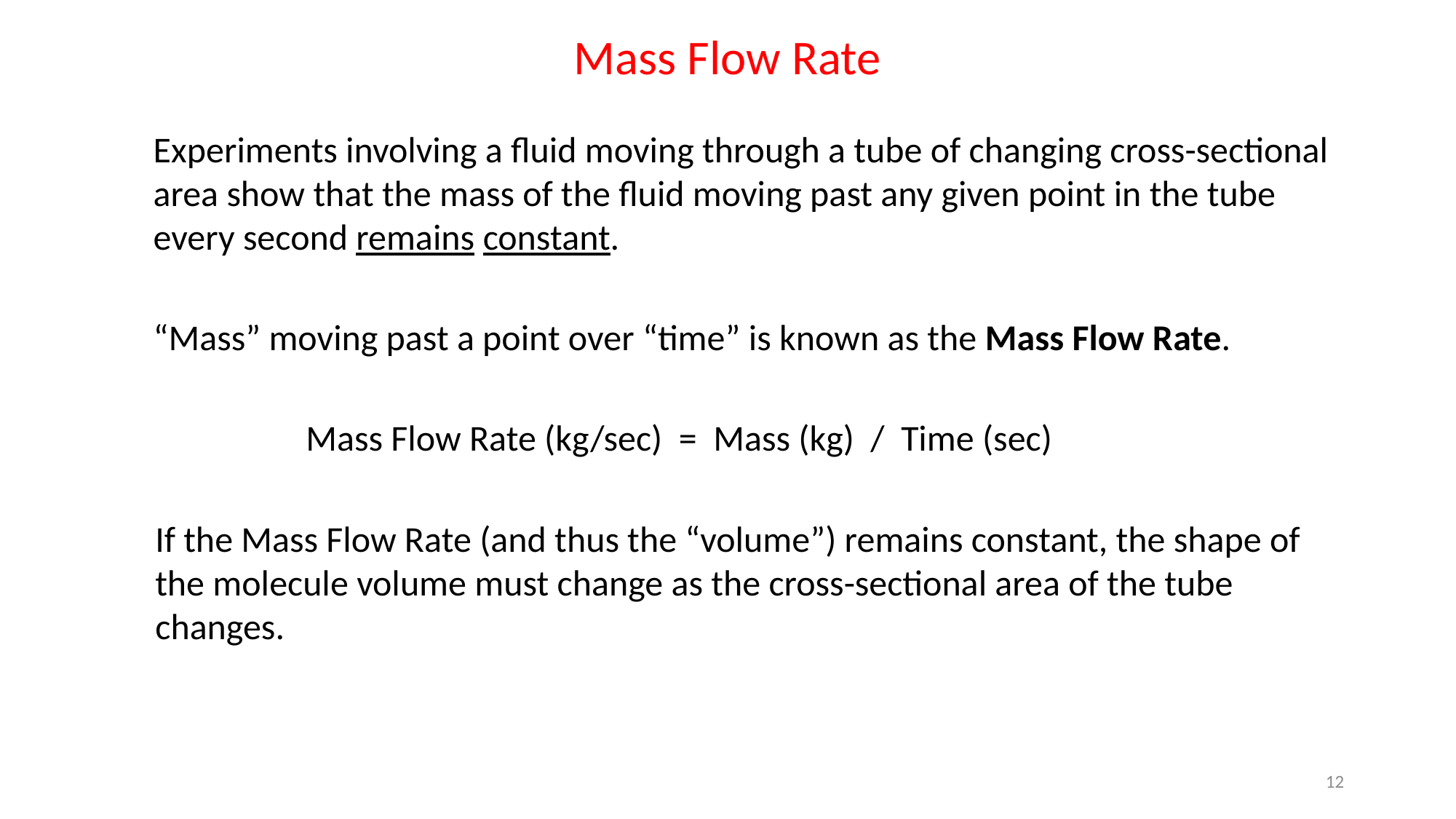

Mass Flow Rate
Experiments involving a fluid moving through a tube of changing cross-sectional area show that the mass of the fluid moving past any given point in the tube every second remains constant.
“Mass” moving past a point over “time” is known as the Mass Flow Rate.
Mass Flow Rate (kg/sec)  =  Mass (kg)  /  Time (sec)
If the Mass Flow Rate (and thus the “volume”) remains constant, the shape of the molecule volume must change as the cross-sectional area of the tube changes.
12